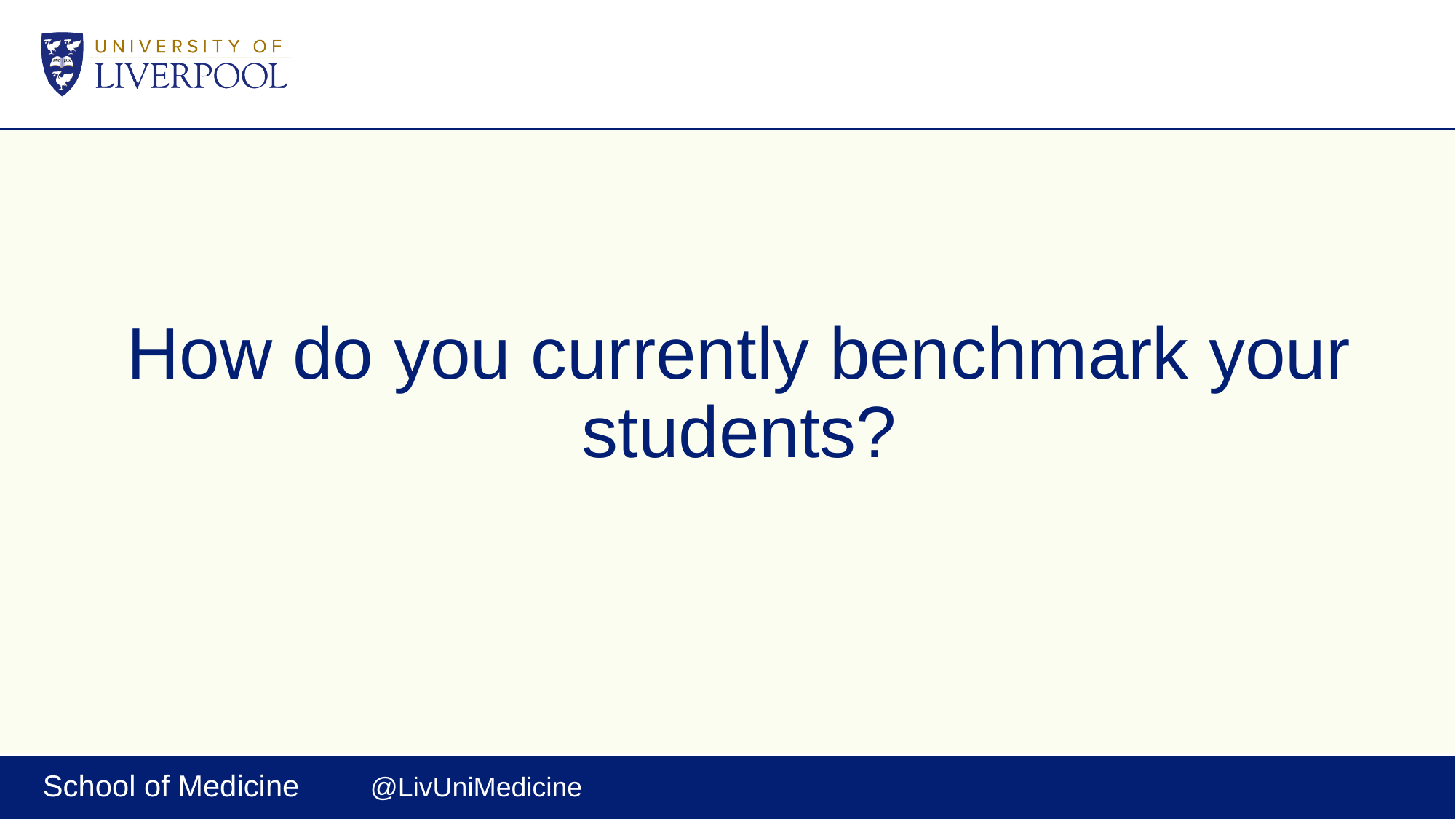

# How do you currently benchmark your students?